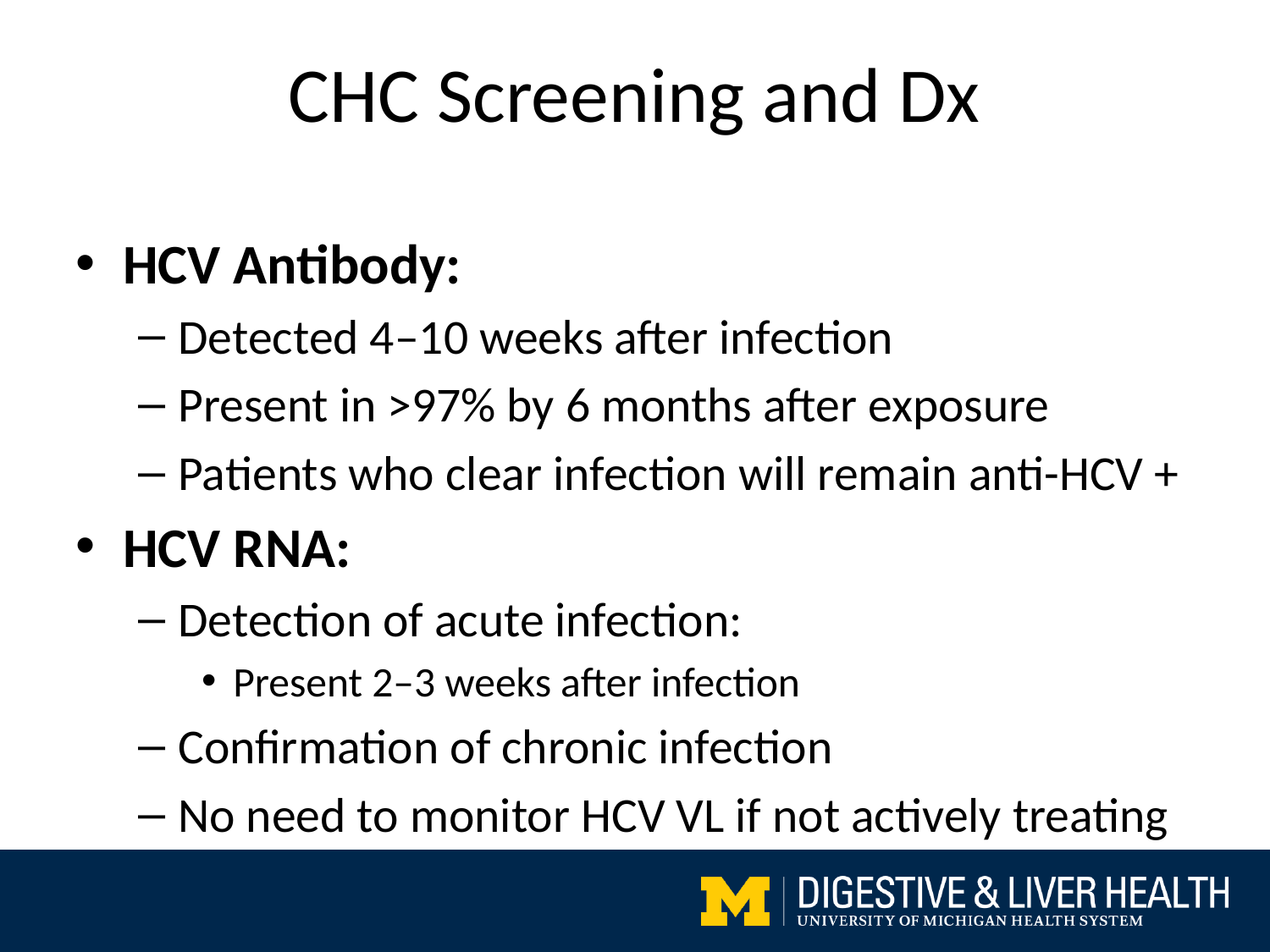

CHC Screening and Dx
HCV Antibody:
Detected 4–10 weeks after infection
Present in >97% by 6 months after exposure
Patients who clear infection will remain anti-HCV +
HCV RNA:
Detection of acute infection:
Present 2–3 weeks after infection
Confirmation of chronic infection
No need to monitor HCV VL if not actively treating